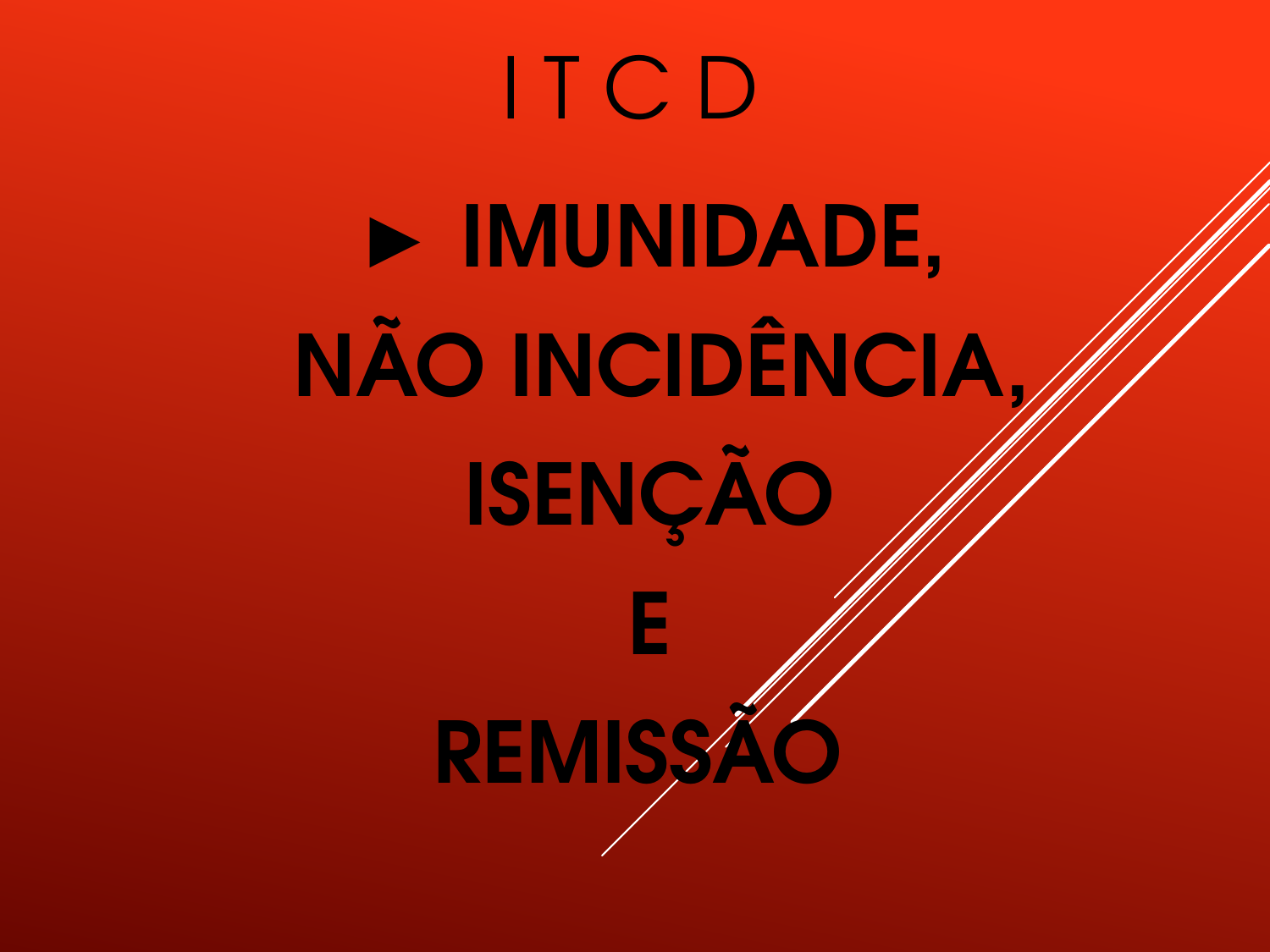

# I T C D
► IMUNIDADE,
 NÃO INCIDÊNCIA,
ISENÇÃO
E
REMISSÃO